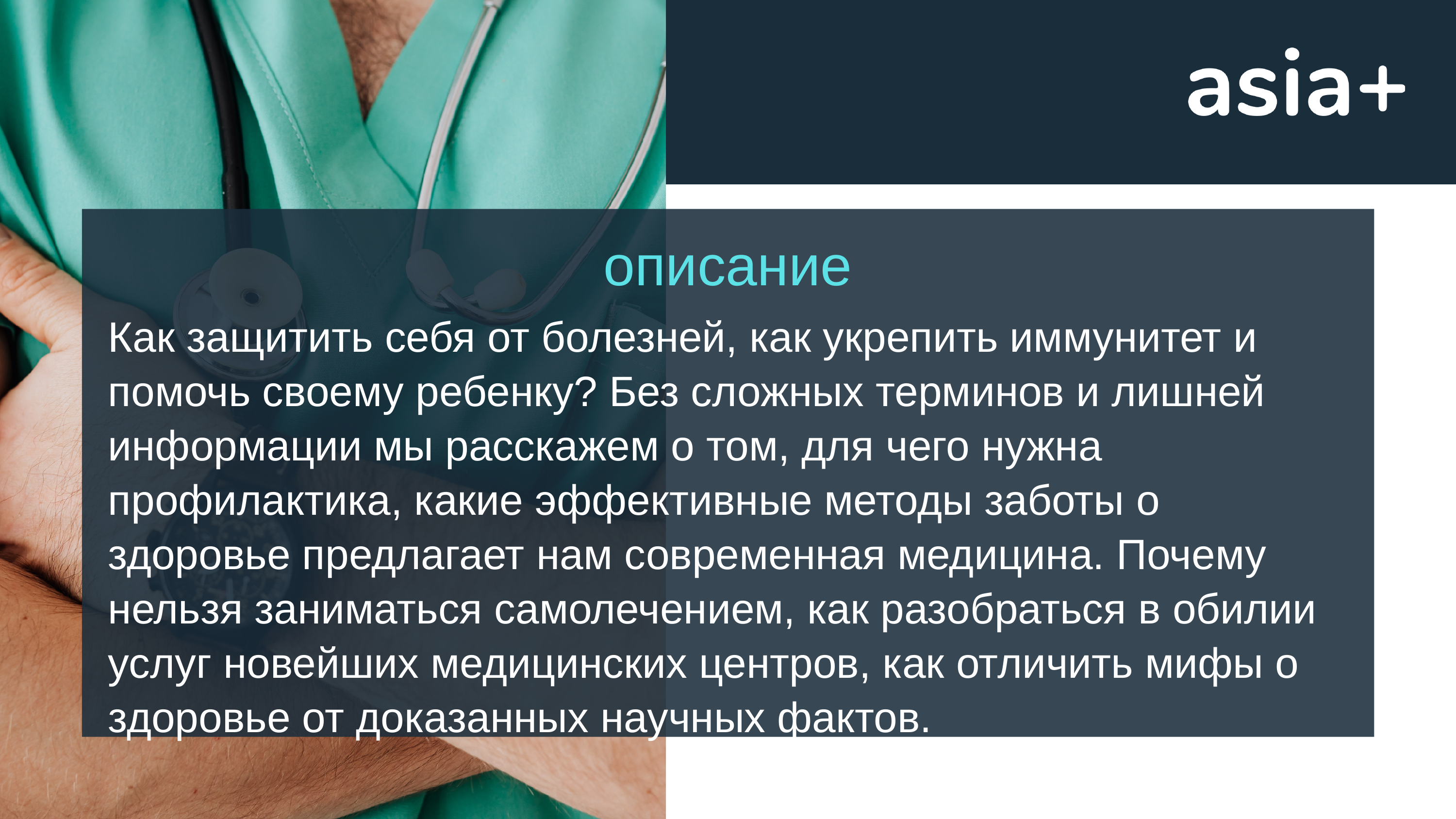

описание
Как защитить себя от болезней, как укрепить иммунитет и помочь своему ребенку? Без сложных терминов и лишней информации мы расскажем о том, для чего нужна профилактика, какие эффективные методы заботы о здоровье предлагает нам современная медицина. Почему нельзя заниматься самолечением, как разобраться в обилии услуг новейших медицинских центров, как отличить мифы о здоровье от доказанных научных фактов.